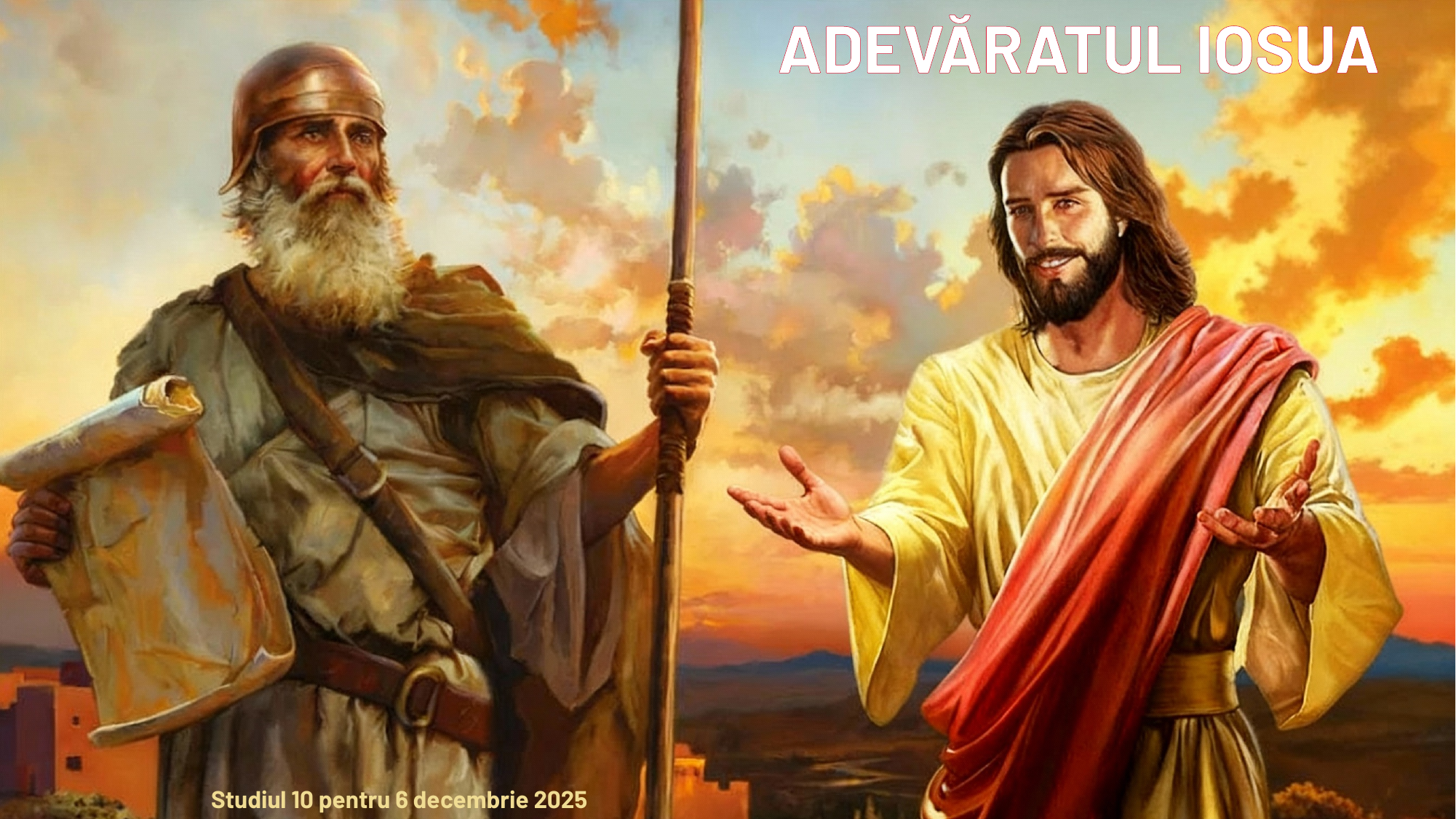

ADEVĂRATUL IOSUA
Studiul 10 pentru 6 decembrie 2025